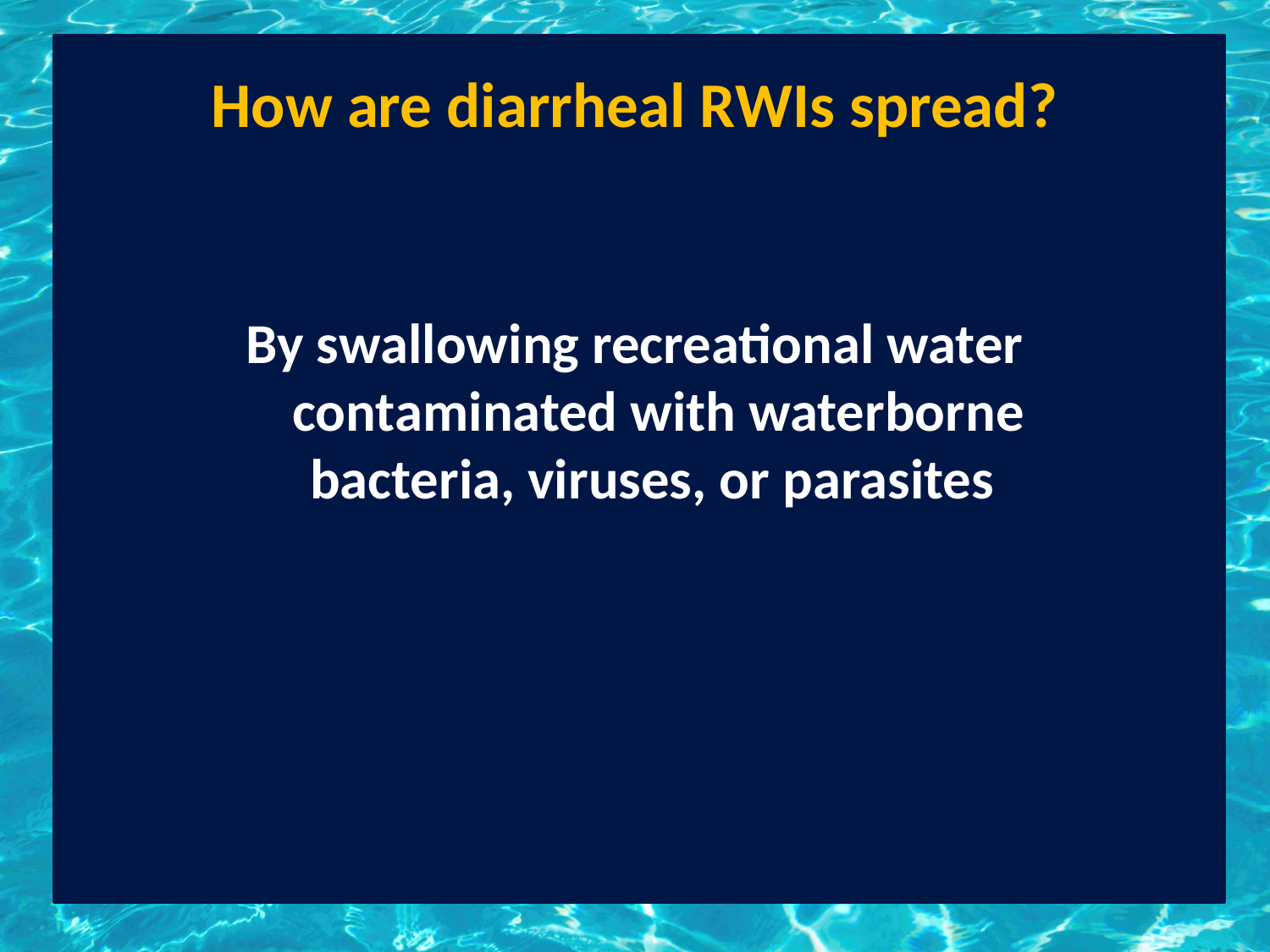

# How are diarrheal RWIs spread?

By swallowing recreational water
contaminated with waterborne
bacteria, viruses, or parasites